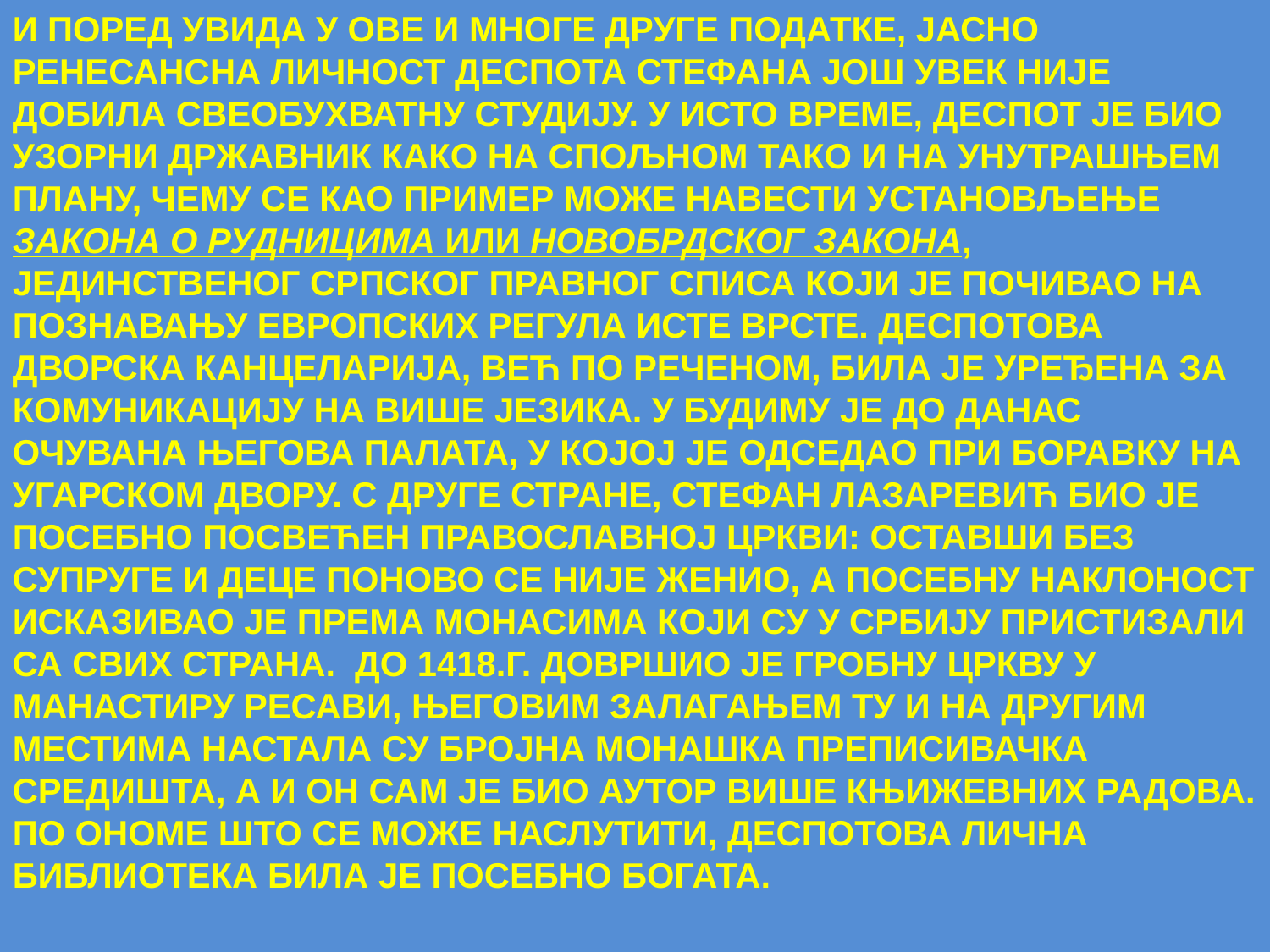

И ПОРЕД УВИДА У ОВЕ И МНОГЕ ДРУГЕ ПОДАТКЕ, ЈАСНО РЕНЕСАНСНА ЛИЧНОСТ ДЕСПОТА СТЕФАНА ЈОШ УВЕК НИЈЕ ДОБИЛА СВЕОБУХВАТНУ СТУДИЈУ. У ИСТО ВРЕМЕ, ДЕСПОТ ЈЕ БИО УЗОРНИ ДРЖАВНИК КАКО НА СПОЉНОМ ТАКО И НА УНУТРАШЊЕМ ПЛАНУ, ЧЕМУ СЕ КАО ПРИМЕР МОЖЕ НАВЕСТИ УСТАНОВЉЕЊЕ ЗАКОНА О РУДНИЦИМА ИЛИ НОВОБРДСКОГ ЗАКОНА, ЈЕДИНСТВЕНОГ СРПСКОГ ПРАВНОГ СПИСА КОЈИ ЈЕ ПОЧИВАО НА ПОЗНАВАЊУ ЕВРОПСКИХ РЕГУЛА ИСТЕ ВРСТЕ. ДЕСПОТОВА ДВОРСКА КАНЦЕЛАРИЈА, ВЕЋ ПО РЕЧЕНОМ, БИЛА ЈЕ УРЕЂЕНА ЗА КОМУНИКАЦИЈУ НА ВИШЕ ЈЕЗИКА. У БУДИМУ ЈЕ ДО ДАНАС ОЧУВАНА ЊЕГОВА ПАЛАТА, У КОЈОЈ ЈЕ ОДСЕДАО ПРИ БОРАВКУ НА УГАРСКОМ ДВОРУ. С ДРУГЕ СТРАНЕ, СТЕФАН ЛАЗАРЕВИЋ БИО ЈЕ ПОСЕБНО ПОСВЕЋЕН ПРАВОСЛАВНОЈ ЦРКВИ: ОСТАВШИ БЕЗ СУПРУГЕ И ДЕЦЕ ПОНОВО СЕ НИЈЕ ЖЕНИО, А ПОСЕБНУ НАКЛОНОСТ ИСКАЗИВАО ЈЕ ПРЕМА МОНАСИМА КОЈИ СУ У СРБИЈУ ПРИСТИЗАЛИ СА СВИХ СТРАНА.  ДО 1418.Г. ДОВРШИО ЈЕ ГРОБНУ ЦРКВУ У МАНАСТИРУ РЕСАВИ, ЊЕГОВИМ ЗАЛАГАЊЕМ ТУ И НА ДРУГИМ МЕСТИМА НАСТАЛА СУ БРОЈНА МОНАШКА ПРЕПИСИВАЧКА СРЕДИШТА, А И ОН САМ ЈЕ БИО АУТОР ВИШЕ КЊИЖЕВНИХ РАДОВА. ПО ОНОМЕ ШТО СЕ МОЖЕ НАСЛУТИТИ, ДЕСПОТОВА ЛИЧНА БИБЛИОТЕКА БИЛА ЈЕ ПОСЕБНО БОГАТА.